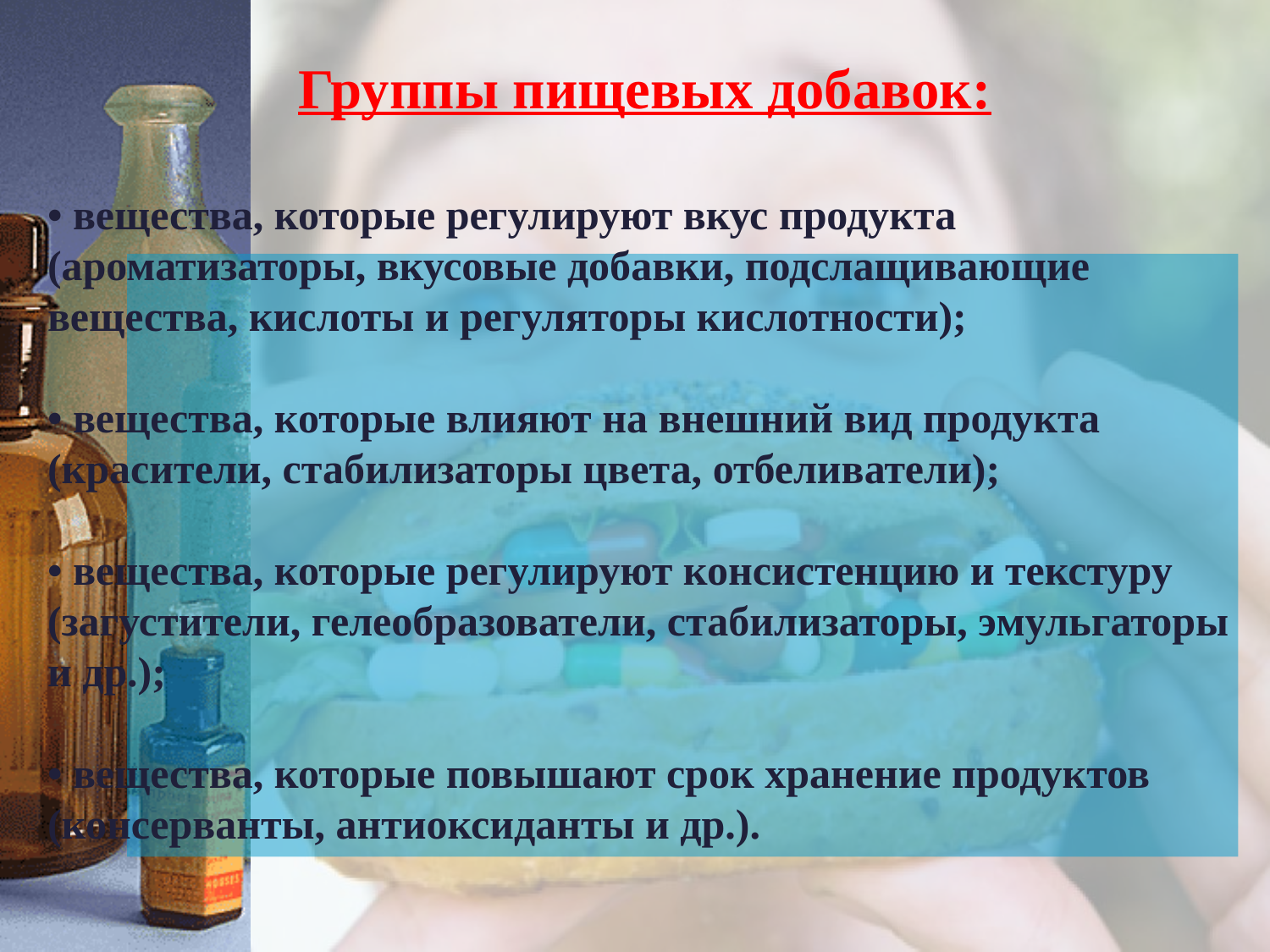

Группы пищевых добавок:

• вещества, которые регулируют вкус продукта (ароматизаторы, вкусовые добавки, подслащивающие вещества, кислоты и регуляторы кислотности);

• вещества, которые влияют на внешний вид продукта (красители, стабилизаторы цвета, отбеливатели);

• вещества, которые регулируют консистенцию и текстуру (загустители, гелеобразователи, стабилизаторы, эмульгаторы и др.);

• вещества, которые повышают срок хранение продуктов (консерванты, антиоксиданты и др.).